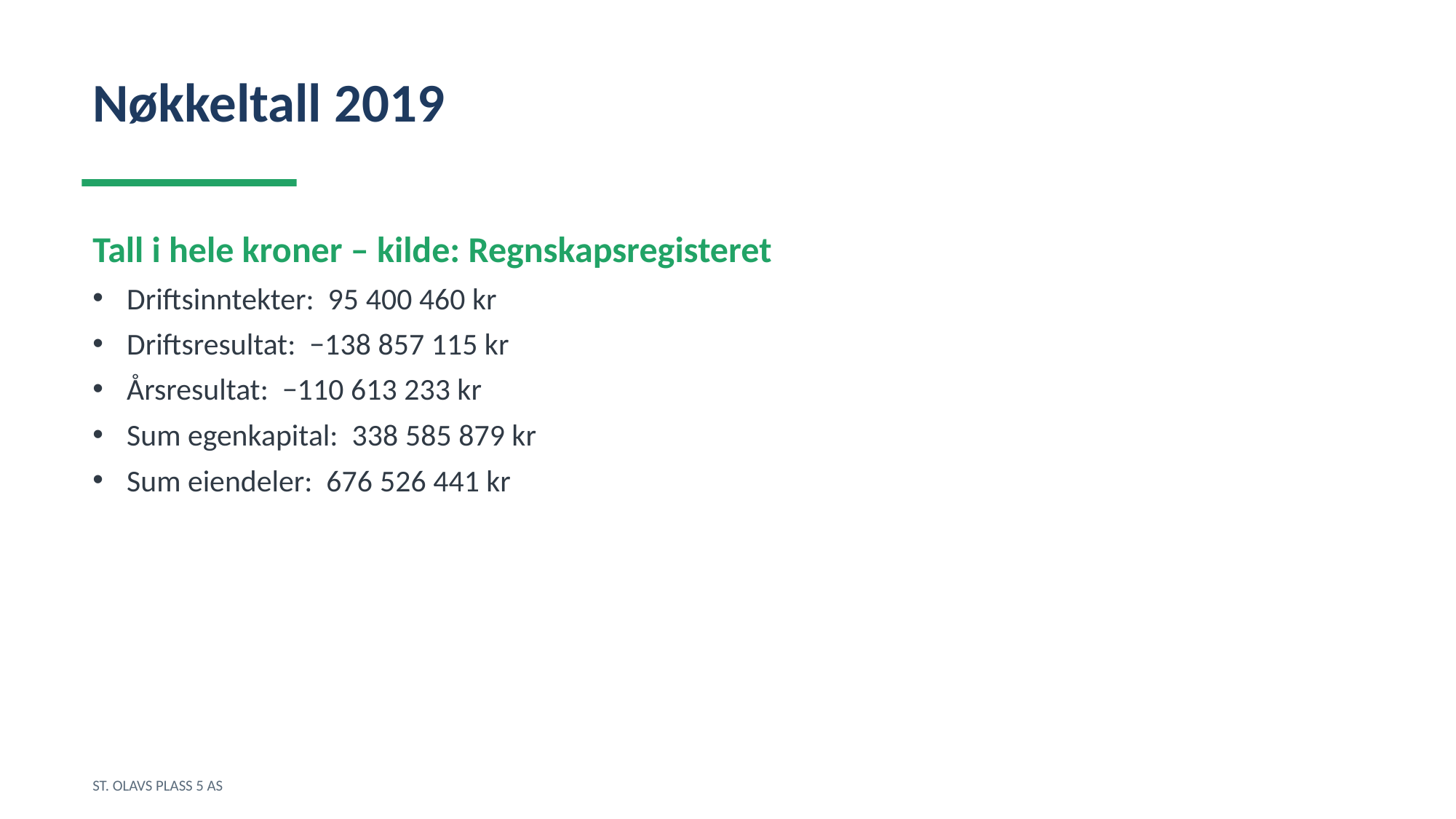

Nøkkeltall 2019

Tall i hele kroner – kilde: Regnskapsregisteret
Driftsinntekter:  95 400 460 kr
Driftsresultat:  −138 857 115 kr
Årsresultat:  −110 613 233 kr
Sum egenkapital:  338 585 879 kr
Sum eiendeler:  676 526 441 kr
ST. OLAVS PLASS 5 AS